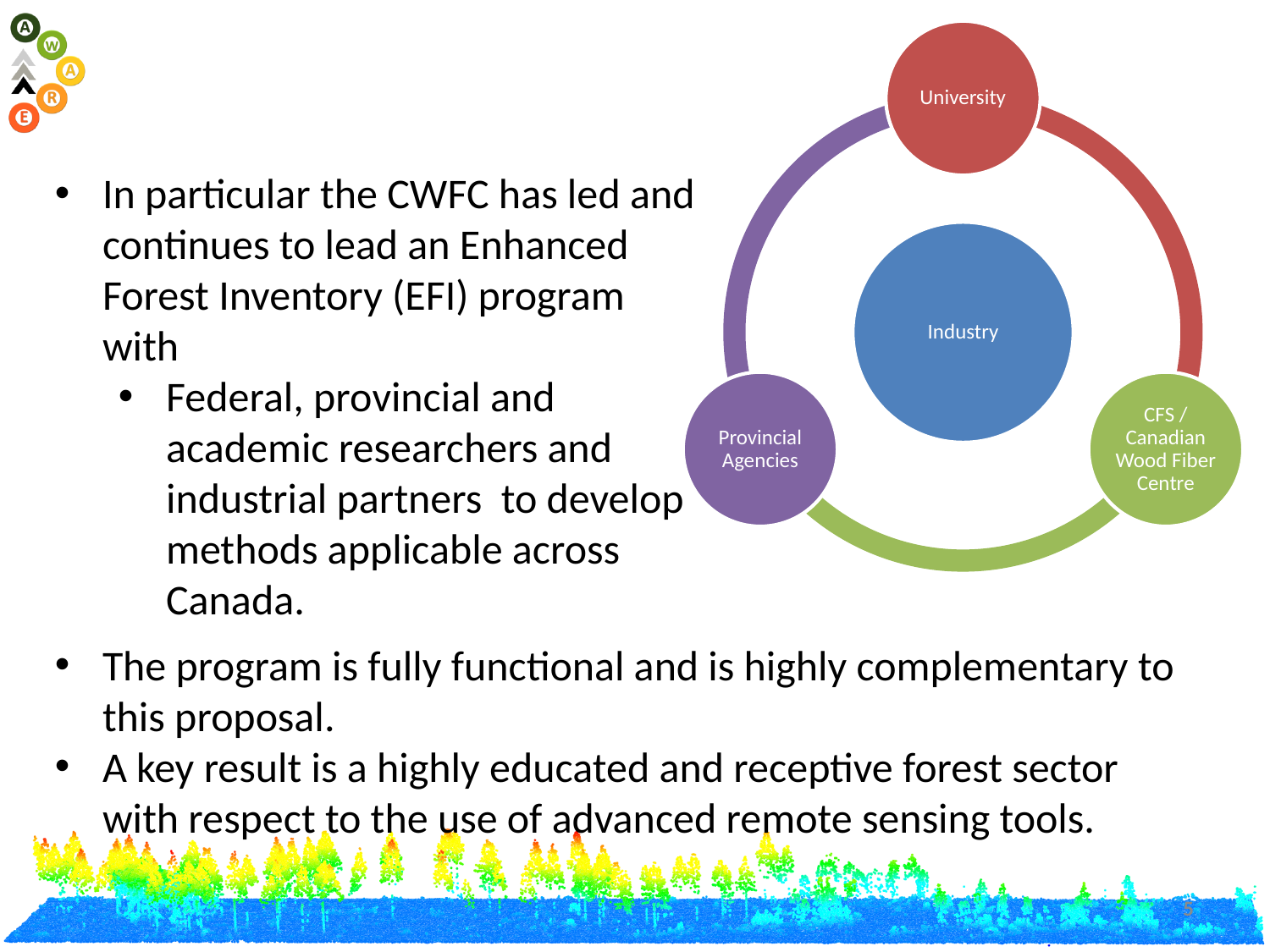

Industry
University
CFS / Canadian Wood Fiber Centre
Provincial Agencies
In particular the CWFC has led and continues to lead an Enhanced Forest Inventory (EFI) program with
Federal, provincial and academic researchers and industrial partners  to develop methods applicable across Canada.

The program is fully functional and is highly complementary to this proposal.
A key result is a highly educated and receptive forest sector with respect to the use of advanced remote sensing tools.

5